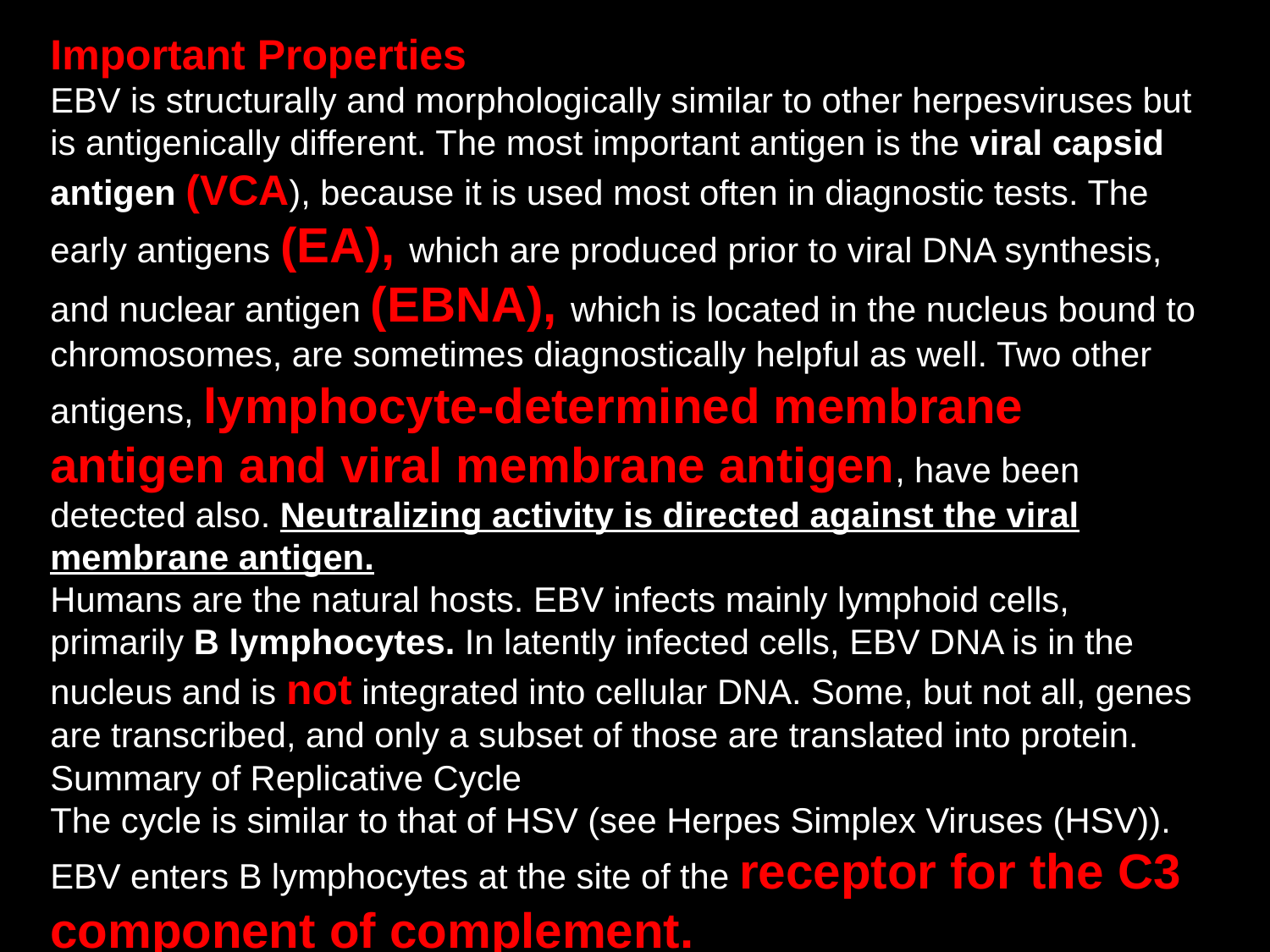

Important Properties
EBV is structurally and morphologically similar to other herpesviruses but is antigenically different. The most important antigen is the viral capsid antigen (VCA), because it is used most often in diagnostic tests. The early antigens (EA), which are produced prior to viral DNA synthesis, and nuclear antigen (EBNA), which is located in the nucleus bound to chromosomes, are sometimes diagnostically helpful as well. Two other antigens, lymphocyte-determined membrane antigen and viral membrane antigen, have been detected also. Neutralizing activity is directed against the viral membrane antigen.
Humans are the natural hosts. EBV infects mainly lymphoid cells, primarily B lymphocytes. In latently infected cells, EBV DNA is in the nucleus and is not integrated into cellular DNA. Some, but not all, genes are transcribed, and only a subset of those are translated into protein.
Summary of Replicative Cycle
The cycle is similar to that of HSV (see Herpes Simplex Viruses (HSV)). EBV enters B lymphocytes at the site of the receptor for the C3 component of complement.